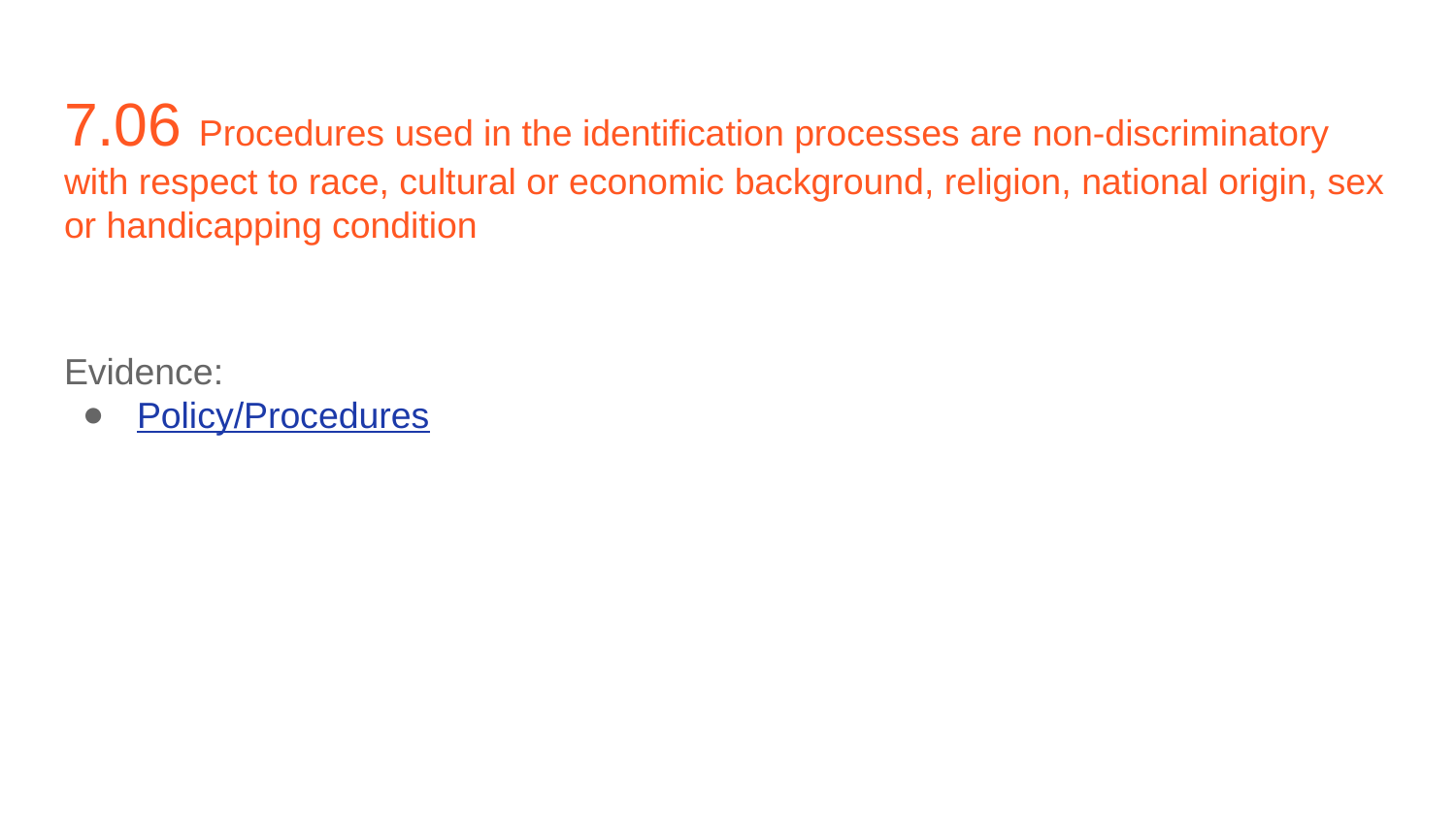

# 7.06 Procedures used in the identification processes are non-discriminatory with respect to race, cultural or economic background, religion, national origin, sex or handicapping condition

Evidence:
Policy/Procedures